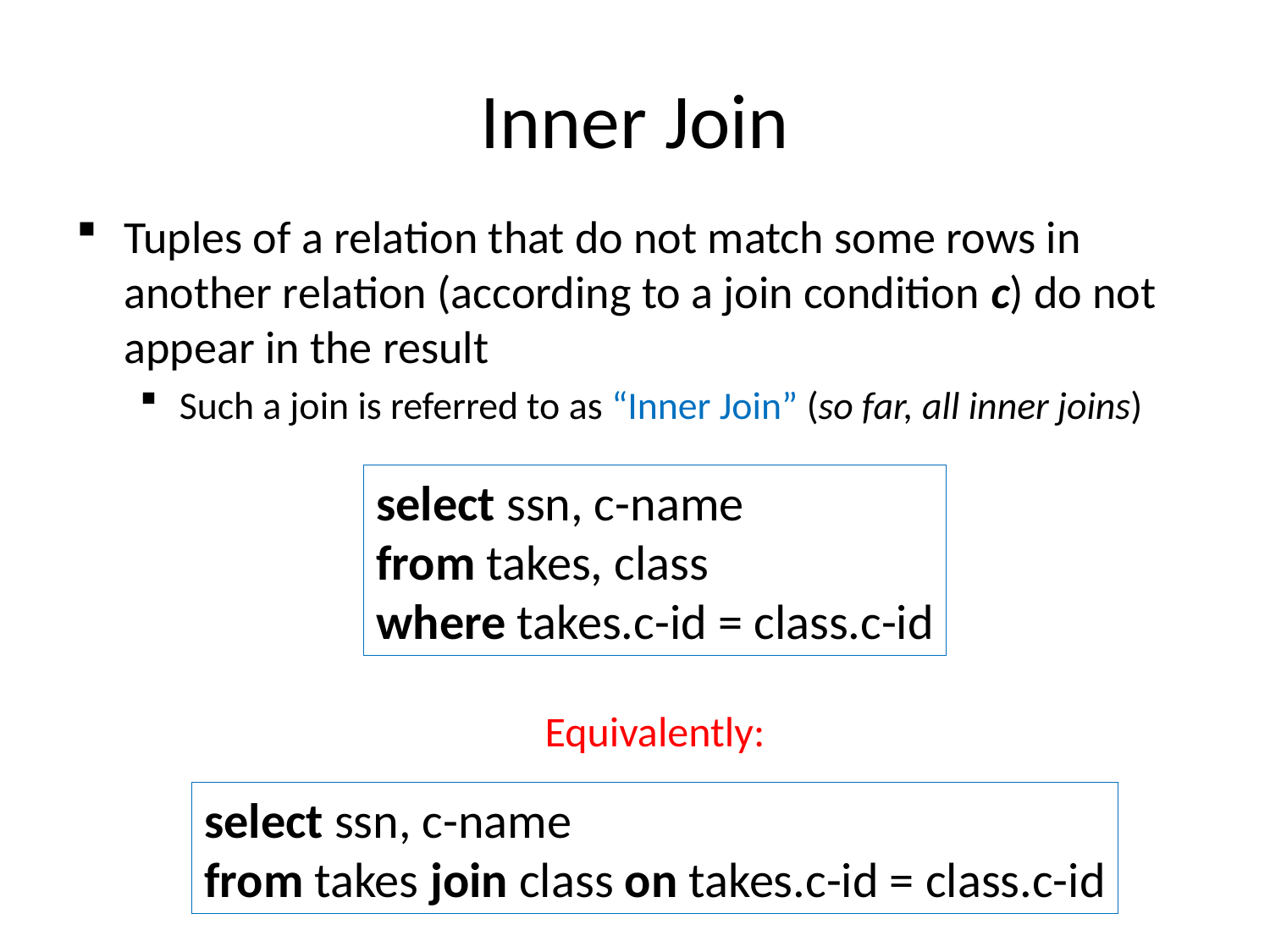

# Inner Join
Tuples of a relation that do not match some rows in another relation (according to a join condition c) do not appear in the result
Such a join is referred to as “Inner Join” (so far, all inner joins)

select ssn, c-name
from takes, class
where takes.c-id = class.c-id
Equivalently:
select ssn, c-name
from takes join class on takes.c-id = class.c-id